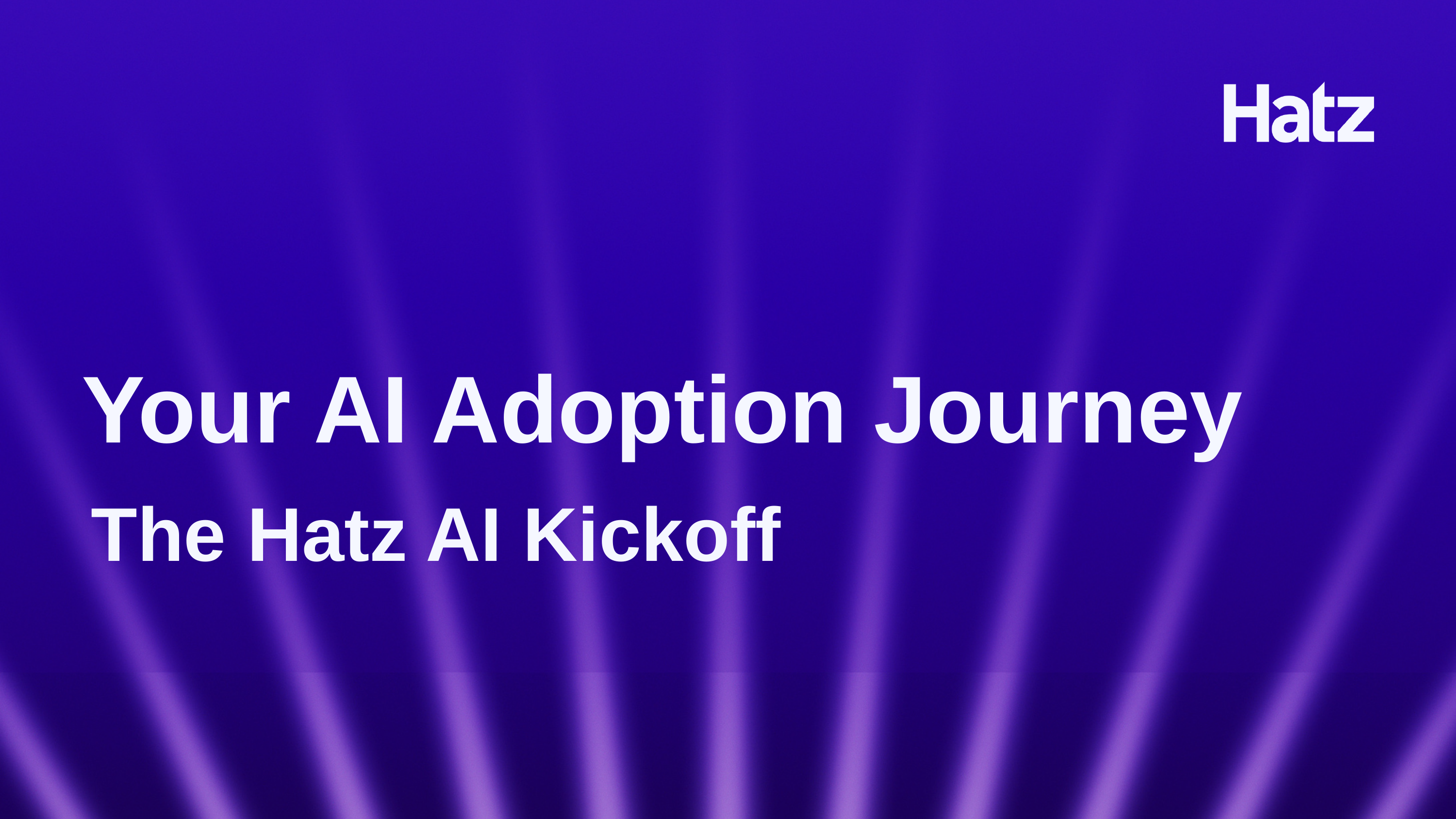

Your AI Adoption Journey
The Hatz AI Kickoff